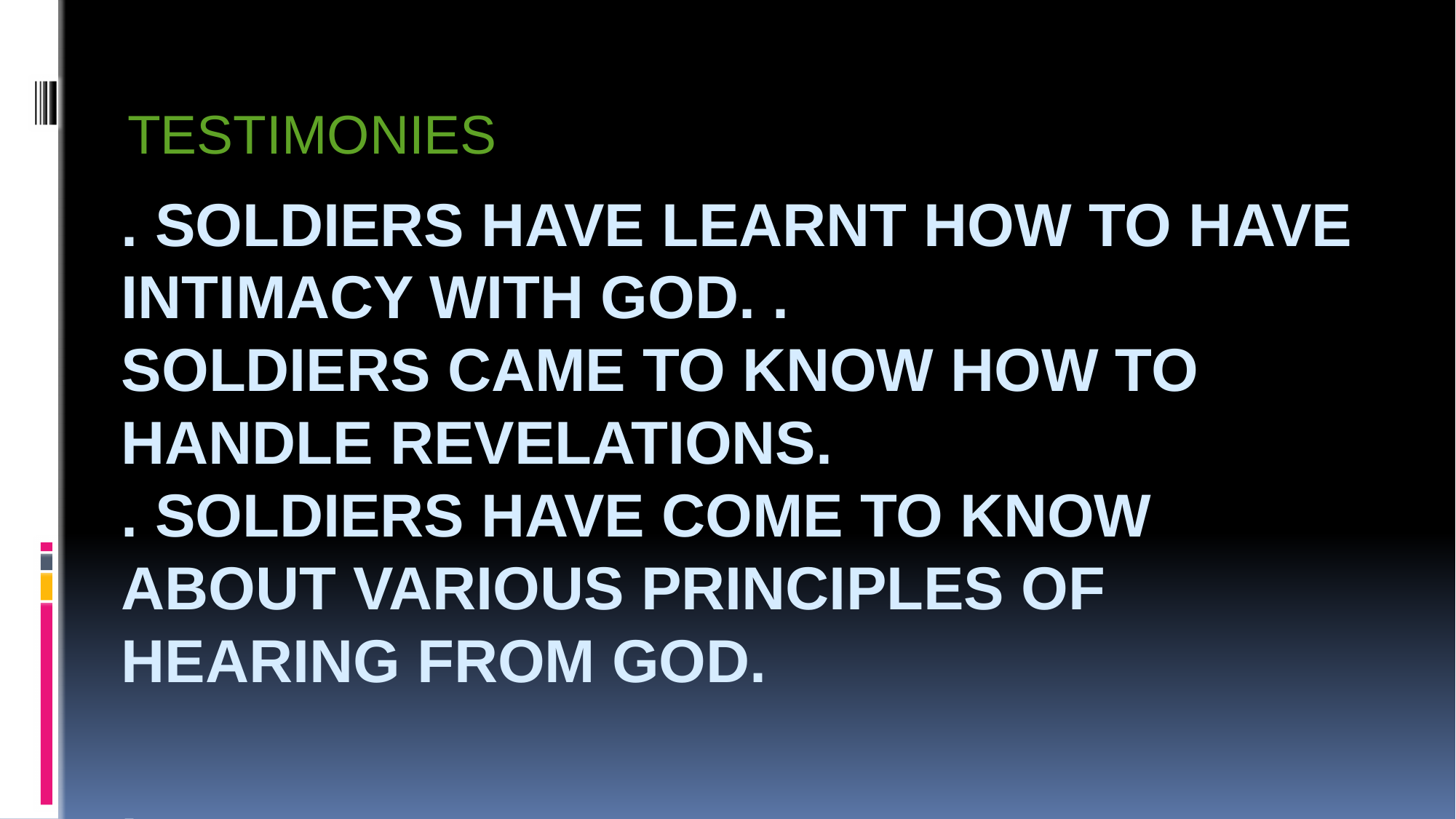

TESTIMONIES
# . Soldiers have learnt how to have intimacy with god. . SOLDIERS came to know HOW TO handle revelations. . Soldiers have come to know about various principles of hearing from god. .